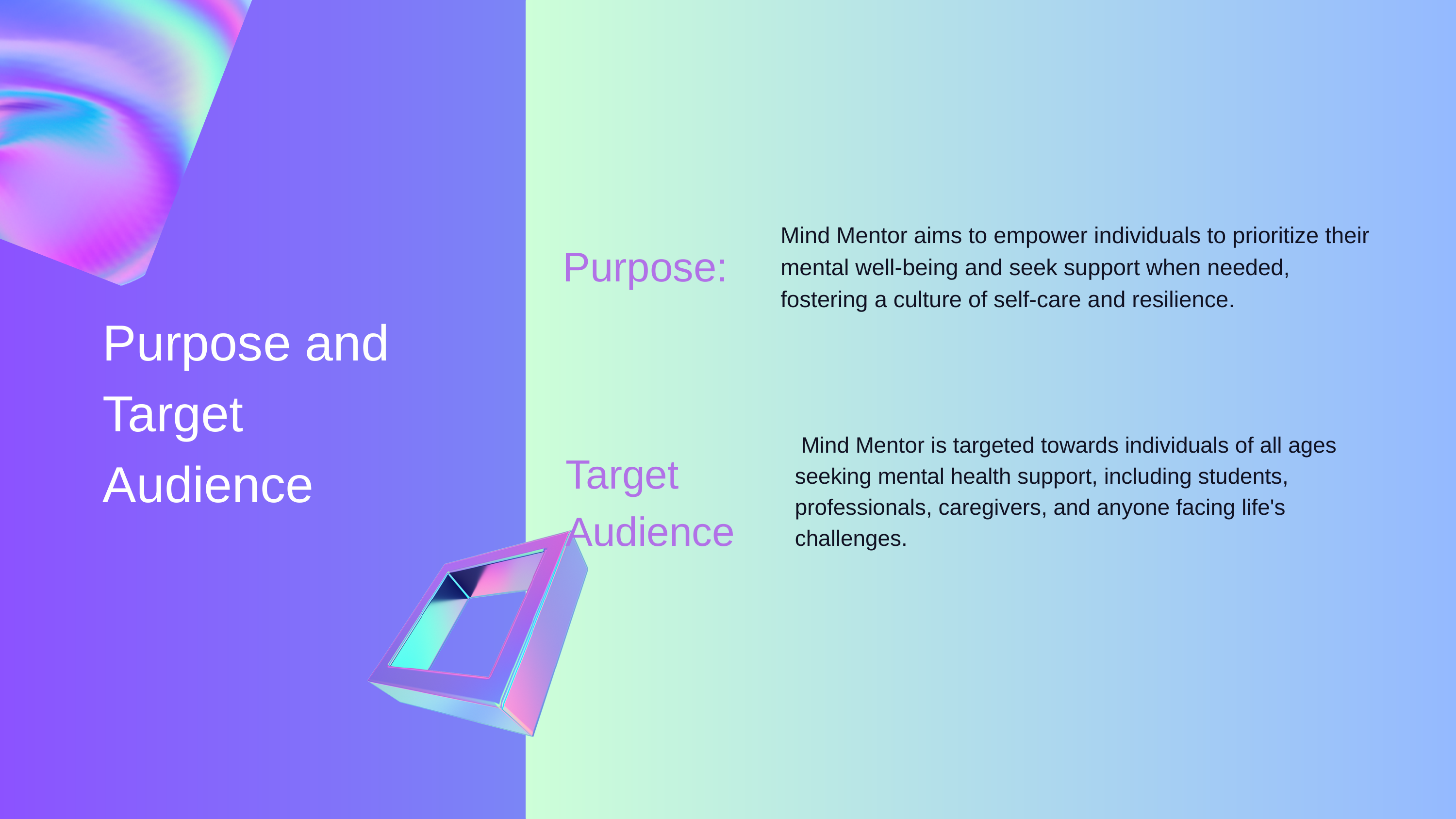

Mind Mentor aims to empower individuals to prioritize their mental well-being and seek support when needed, fostering a culture of self-care and resilience.
Purpose:
Purpose and Target Audience
 Mind Mentor is targeted towards individuals of all ages seeking mental health support, including students, professionals, caregivers, and anyone facing life's challenges.
Target Audience